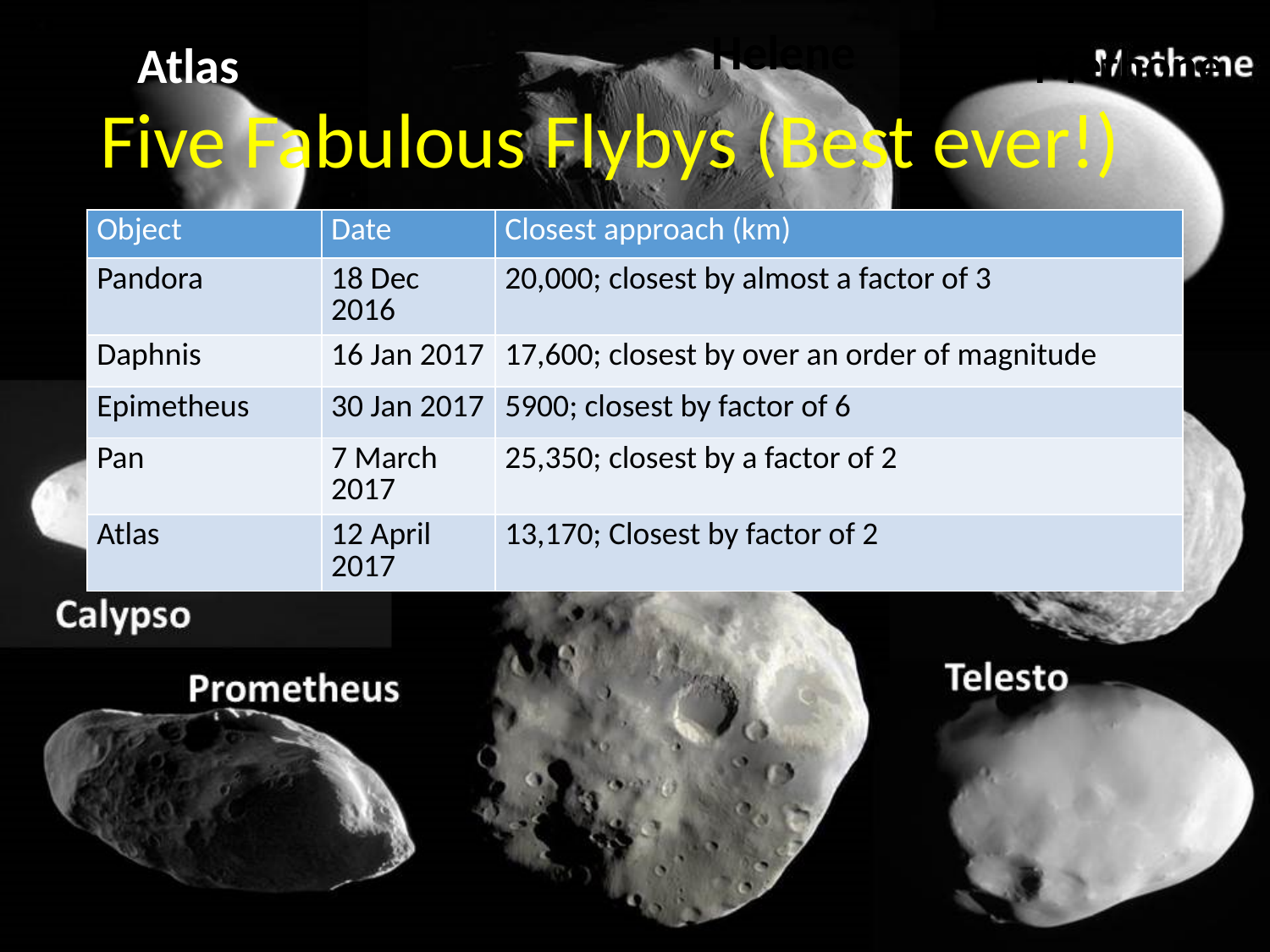

Helene
Atlas
Methone
# Five Fabulous Flybys (Best ever!)
| Object | Date | Closest approach (km) |
| --- | --- | --- |
| Pandora | 18 Dec 2016 | 20,000; closest by almost a factor of 3 |
| Daphnis | 16 Jan 2017 | 17,600; closest by over an order of magnitude |
| Epimetheus | 30 Jan 2017 | 5900; closest by factor of 6 |
| Pan | 7 March 2017 | 25,350; closest by a factor of 2 |
| Atlas | 12 April 2017 | 13,170; Closest by factor of 2 |